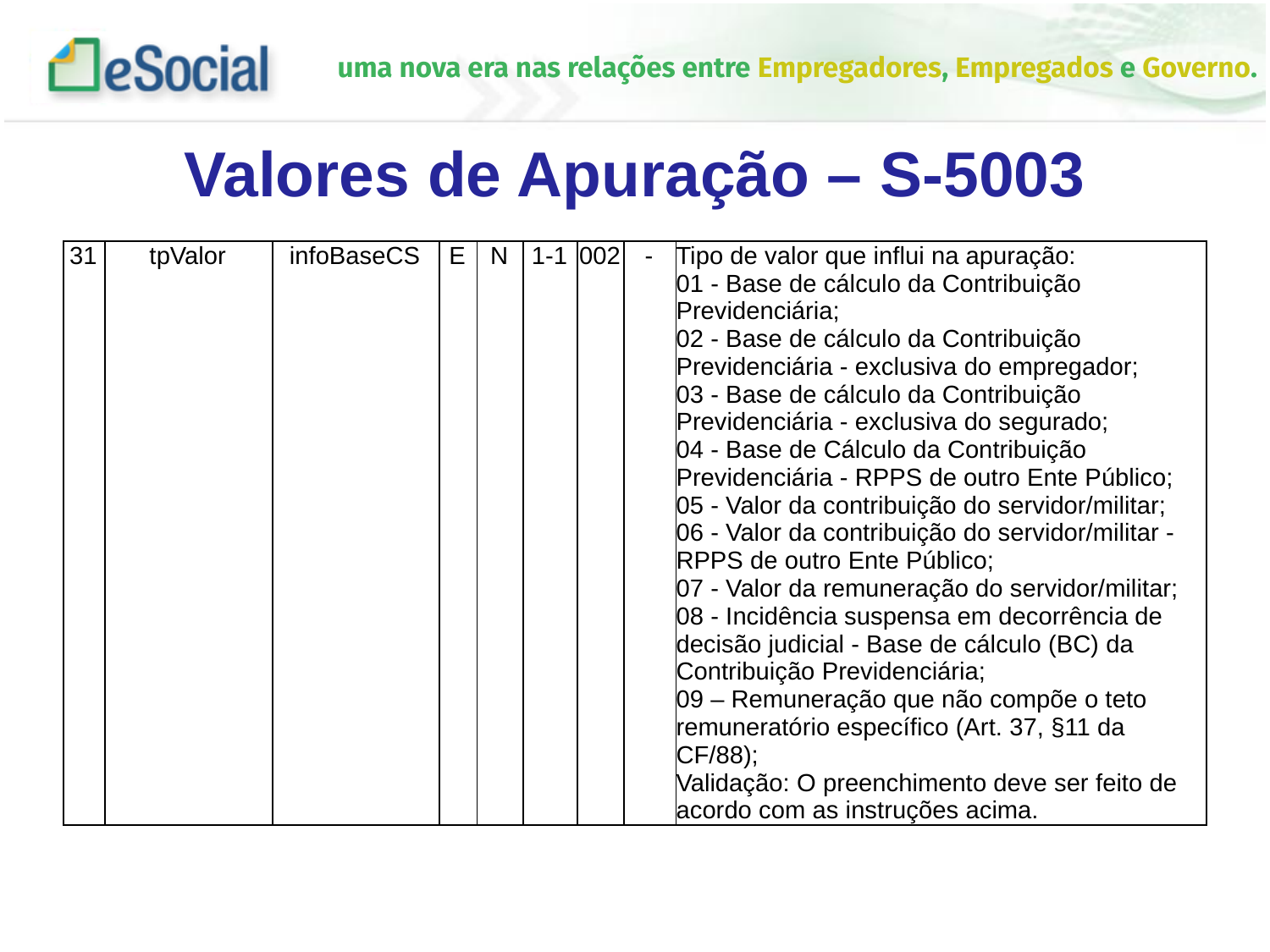

# Valores de Apuração – S-5003
| 31 | tpValor | infoBaseCS | E | N | 1-1 | 002 | - | Tipo de valor que influi na apuração: 01 - Base de cálculo da Contribuição Previdenciária; 02 - Base de cálculo da Contribuição Previdenciária - exclusiva do empregador; 03 - Base de cálculo da Contribuição Previdenciária - exclusiva do segurado; 04 - Base de Cálculo da Contribuição Previdenciária - RPPS de outro Ente Público; 05 - Valor da contribuição do servidor/militar; 06 - Valor da contribuição do servidor/militar - RPPS de outro Ente Público; 07 - Valor da remuneração do servidor/militar; 08 - Incidência suspensa em decorrência de decisão judicial - Base de cálculo (BC) da Contribuição Previdenciária; 09 – Remuneração que não compõe o teto remuneratório específico (Art. 37, §11 da CF/88); Validação: O preenchimento deve ser feito de acordo com as instruções acima. |
| --- | --- | --- | --- | --- | --- | --- | --- | --- |